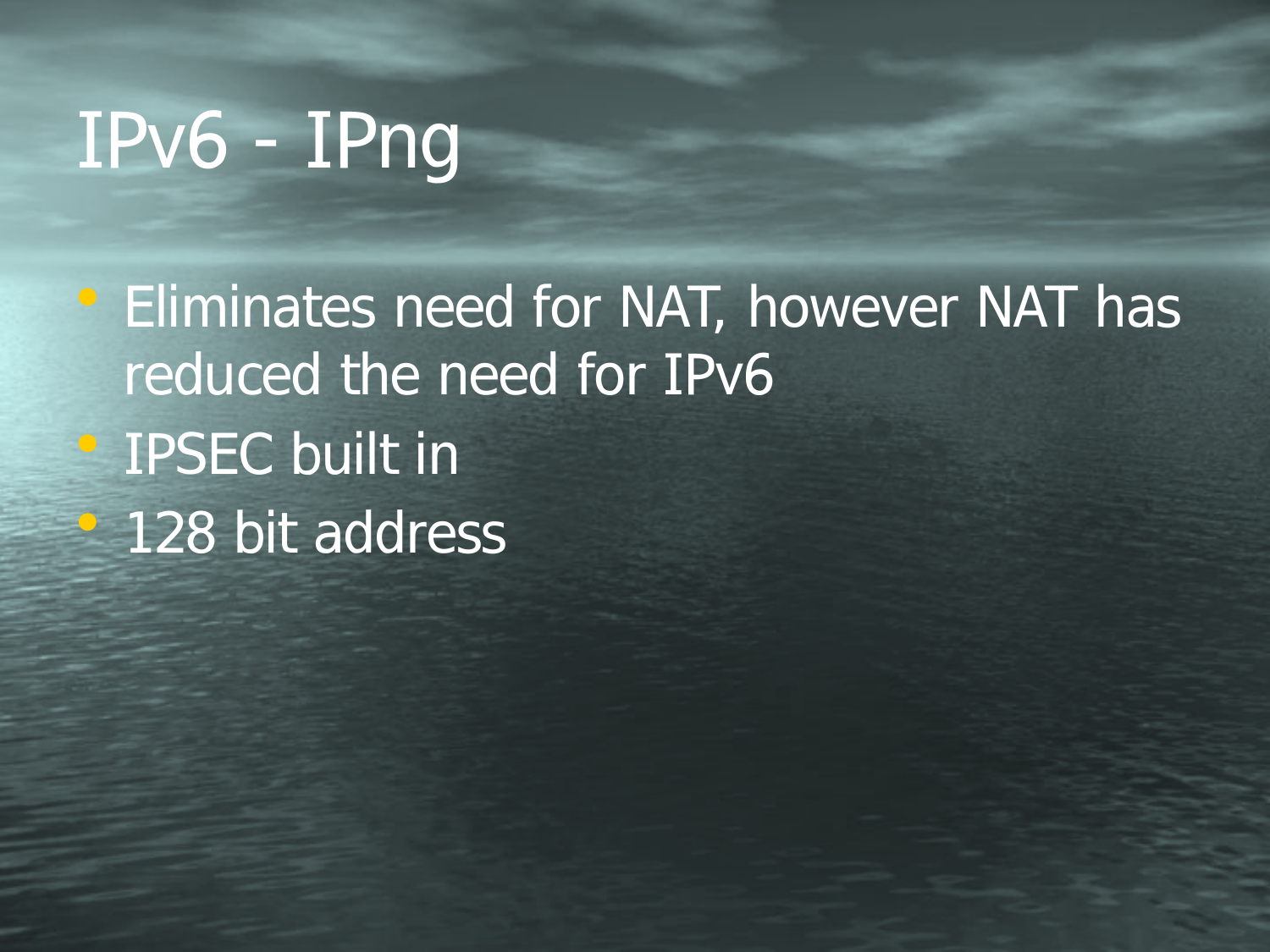

# IPv6 - IPng
Eliminates need for NAT, however NAT has reduced the need for IPv6
IPSEC built in
128 bit address